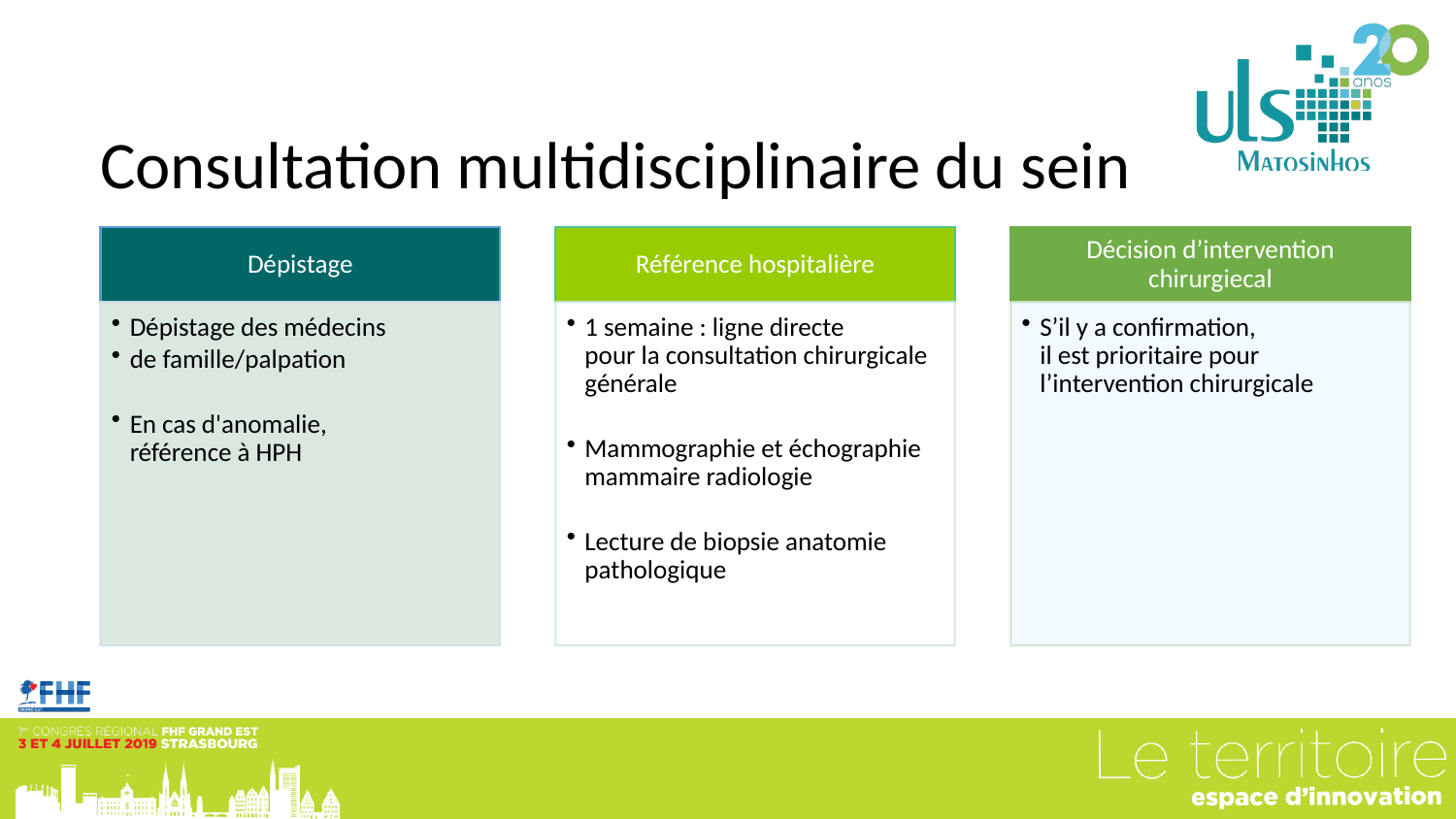

# Consultation multidisciplinaire du sein
Dépistage
Dépistage des médecins
de famille/palpation

En cas d'anomalie,
référence à HPH

Référence hospitalière
1 semaine : ligne directe
pour la consultation chirurgicale générale

Mammographie et échographie mammaire radiologie

Lecture de biopsie anatomie pathologique

Décision d’intervention chirurgiecal
S’il y a confirmation,
il est prioritaire pour l’intervention chirurgicale